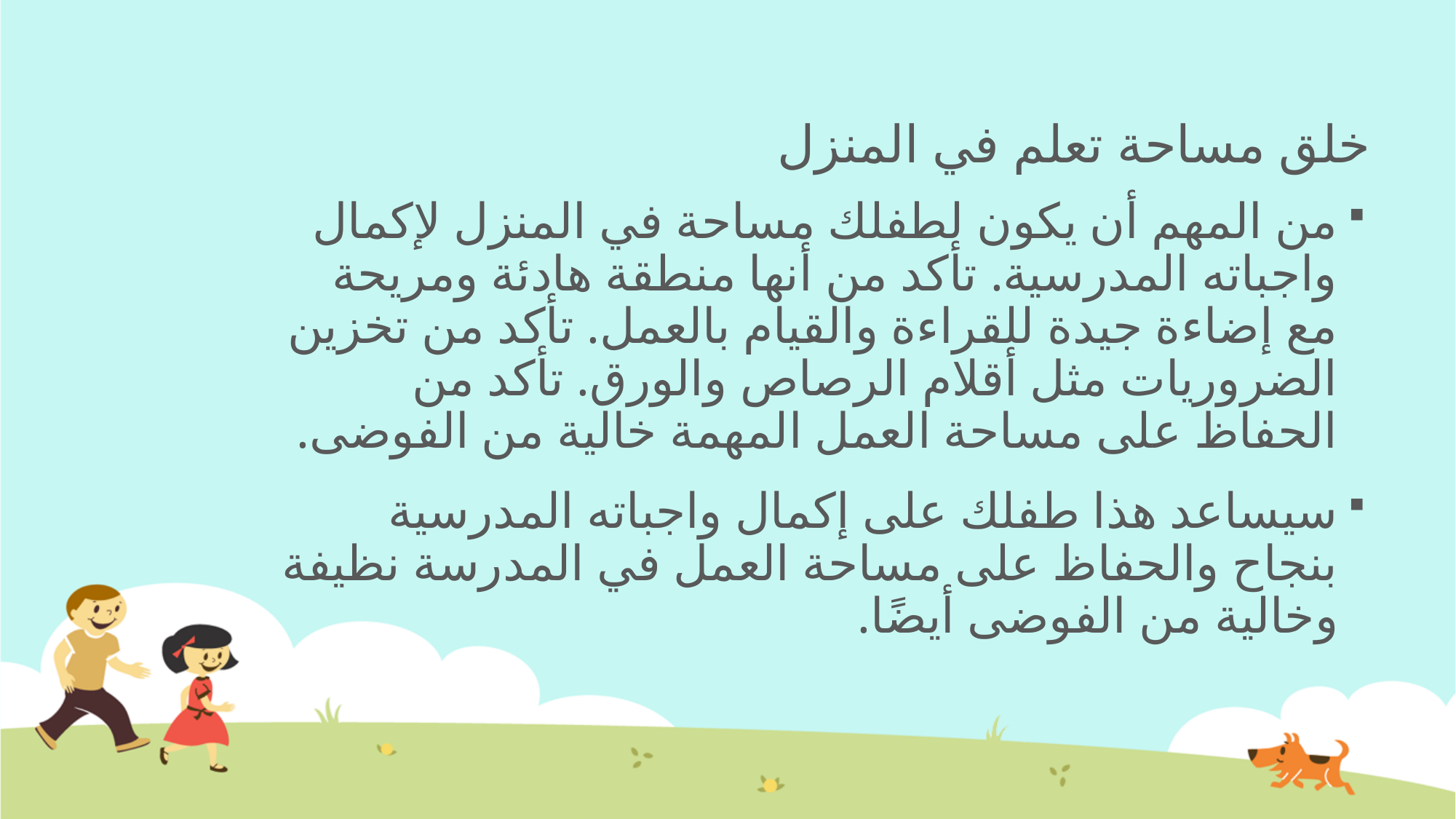

# خلق مساحة تعلم في المنزل
من المهم أن يكون لطفلك مساحة في المنزل لإكمال واجباته المدرسية. تأكد من أنها منطقة هادئة ومريحة مع إضاءة جيدة للقراءة والقيام بالعمل. تأكد من تخزين الضروريات مثل أقلام الرصاص والورق. تأكد من الحفاظ على مساحة العمل المهمة خالية من الفوضى.
سيساعد هذا طفلك على إكمال واجباته المدرسية بنجاح والحفاظ على مساحة العمل في المدرسة نظيفة وخالية من الفوضى أيضًا.